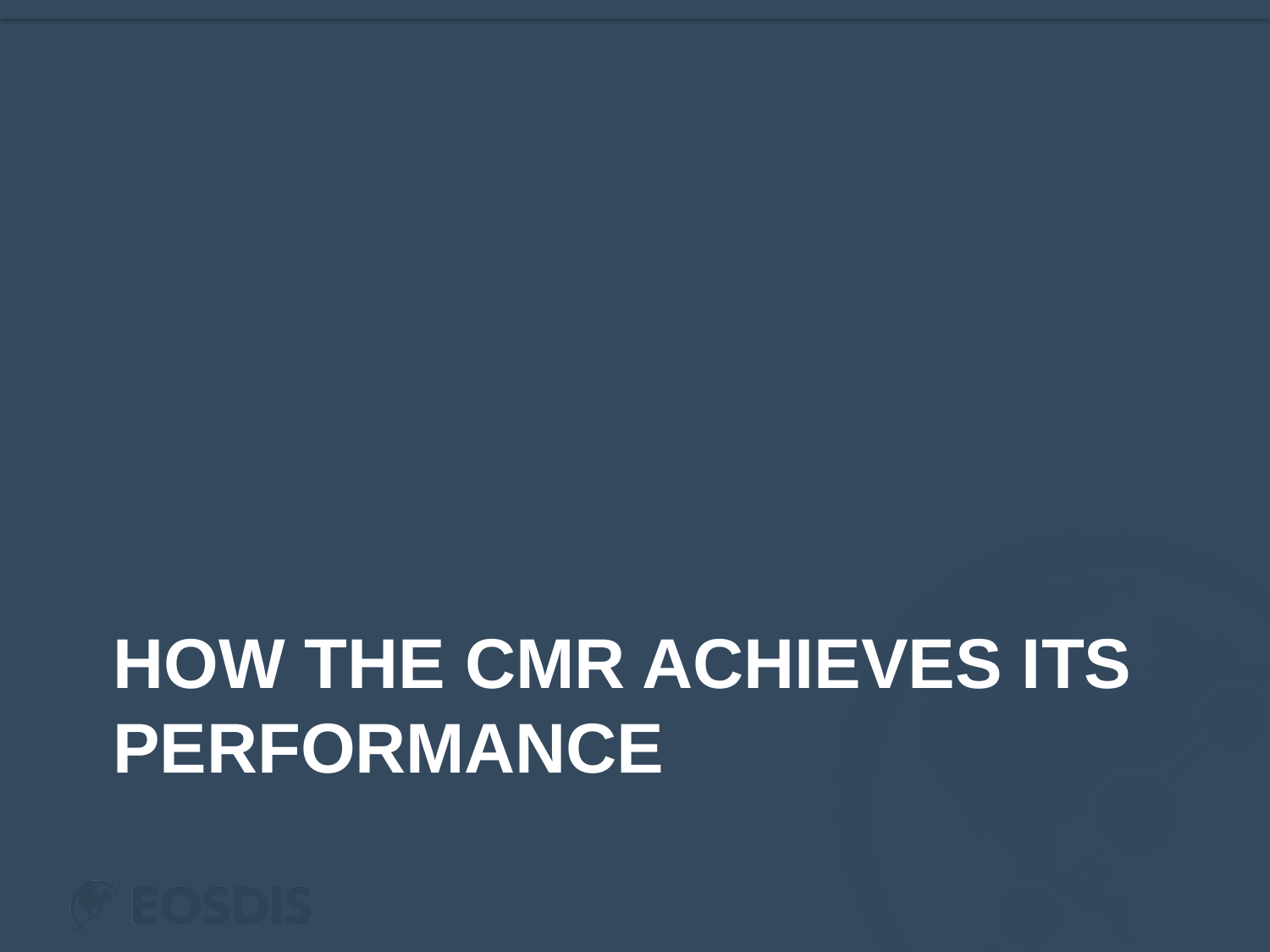

# How the CMR achieves its performance